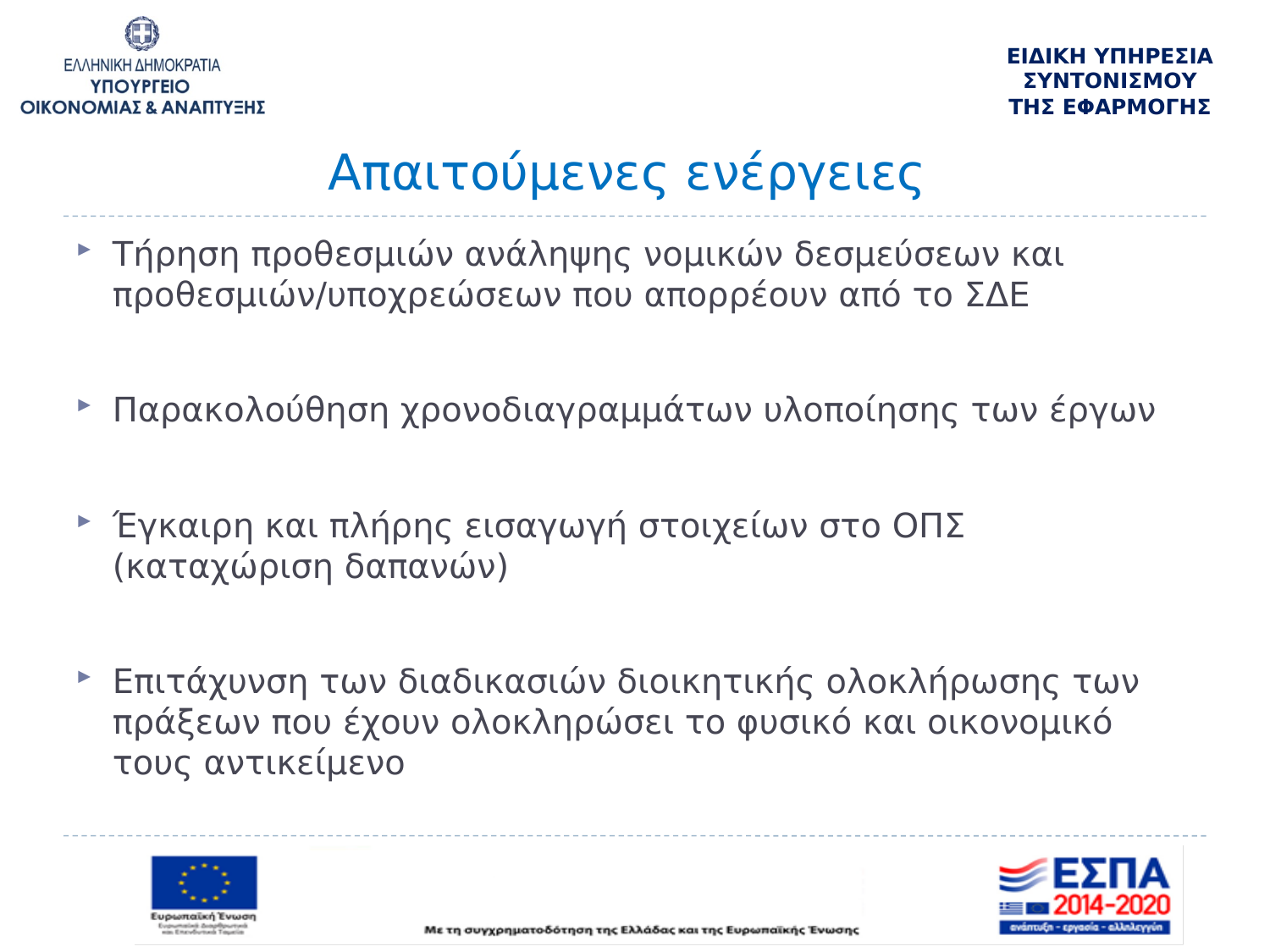

# Απαιτούμενες ενέργειες
Τήρηση προθεσμιών ανάληψης νομικών δεσμεύσεων και προθεσμιών/υποχρεώσεων που απορρέουν από το ΣΔΕ

Παρακολούθηση χρονοδιαγραμμάτων υλοποίησης των έργων

Έγκαιρη και πλήρης εισαγωγή στοιχείων στο ΟΠΣ (καταχώριση δαπανών)

Επιτάχυνση των διαδικασιών διοικητικής ολοκλήρωσης των πράξεων που έχουν ολοκληρώσει το φυσικό και οικονομικό τους αντικείμενο